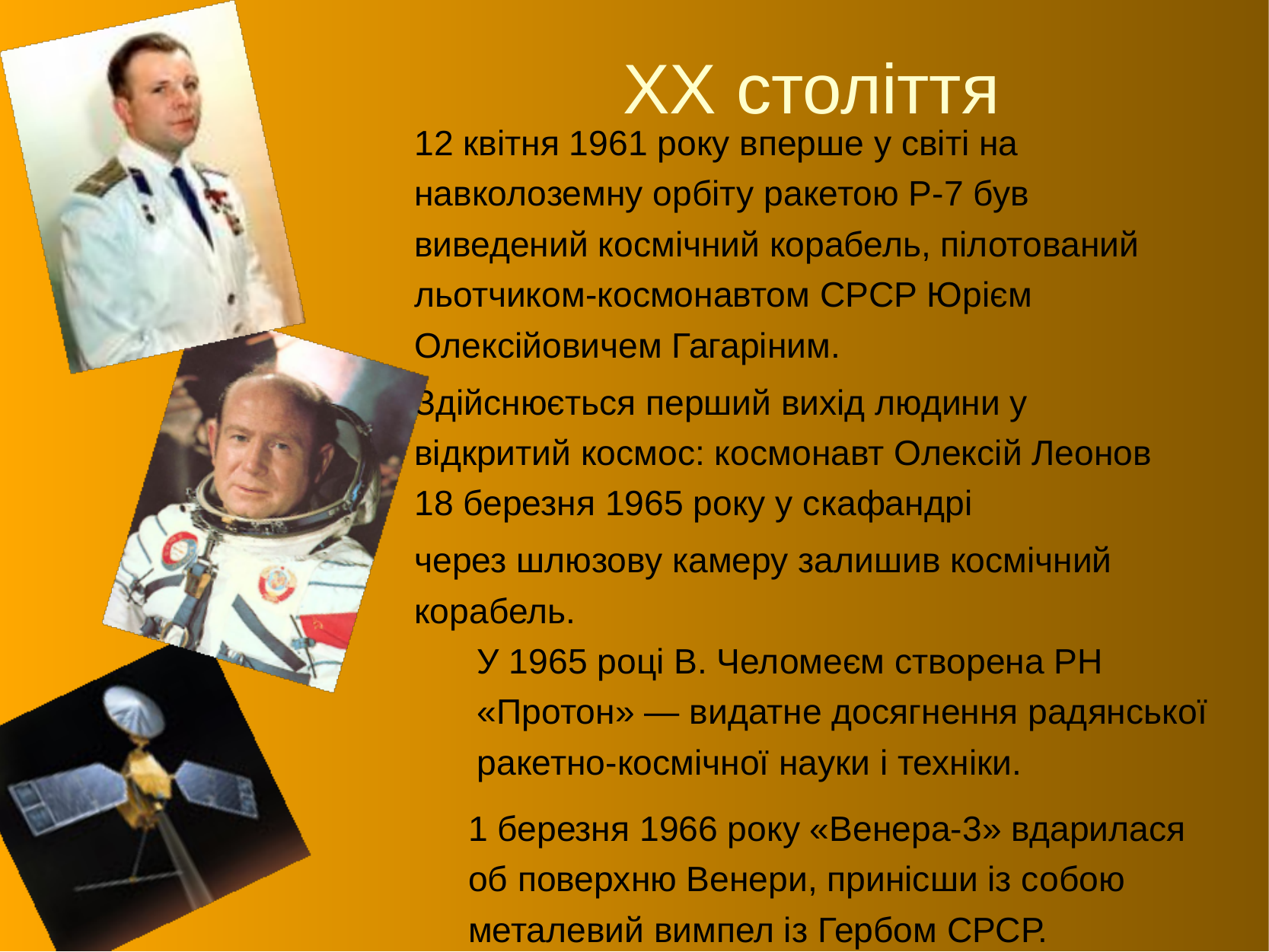

# XX століття
12 квітня 1961 року вперше у світі на навколоземну орбіту ракетою Р-7 був виведений космічний корабель, пілотований льотчиком-космонавтом СРСР Юрієм Олексійовичем Гагаріним.
Здійснюється перший вихід людини у відкритий космос: космонавт Олексій Леонов 18 березня 1965 року у скафандрі
через шлюзову камеру залишив космічний корабель.

У 1965 році В. Челомеєм створена РН «Протон» — ви­датне досягнення радянської ракетно-космічної науки і техніки.

1 березня 1966 року «Венера-3» вдарилася об поверхню Венери, принісши із собою металевий вимпел із Гербом СРСР.